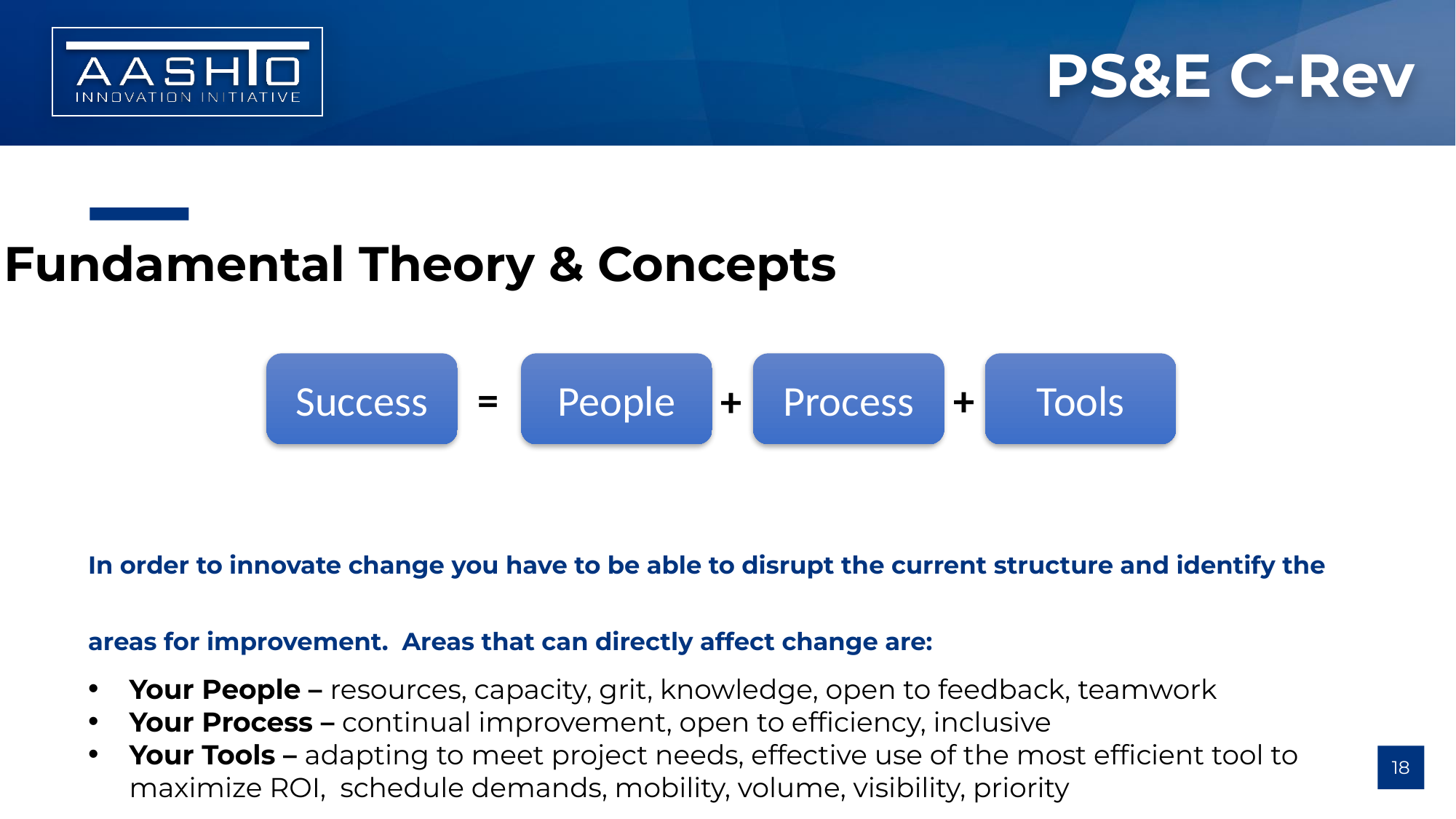

PS&E C-Rev

Fundamental Theory & Concepts
Success
People
Process
Tools
=
+
+

In order to innovate change you have to be able to disrupt the current structure and identify the areas for improvement.  Areas that can directly affect change are:
Your People – resources, capacity, grit, knowledge, open to feedback, teamwork
Your Process – continual improvement, open to efficiency, inclusive
Your Tools – adapting to meet project needs, effective use of the most efficient tool to maximize ROI,  schedule demands, mobility, volume, visibility, priority